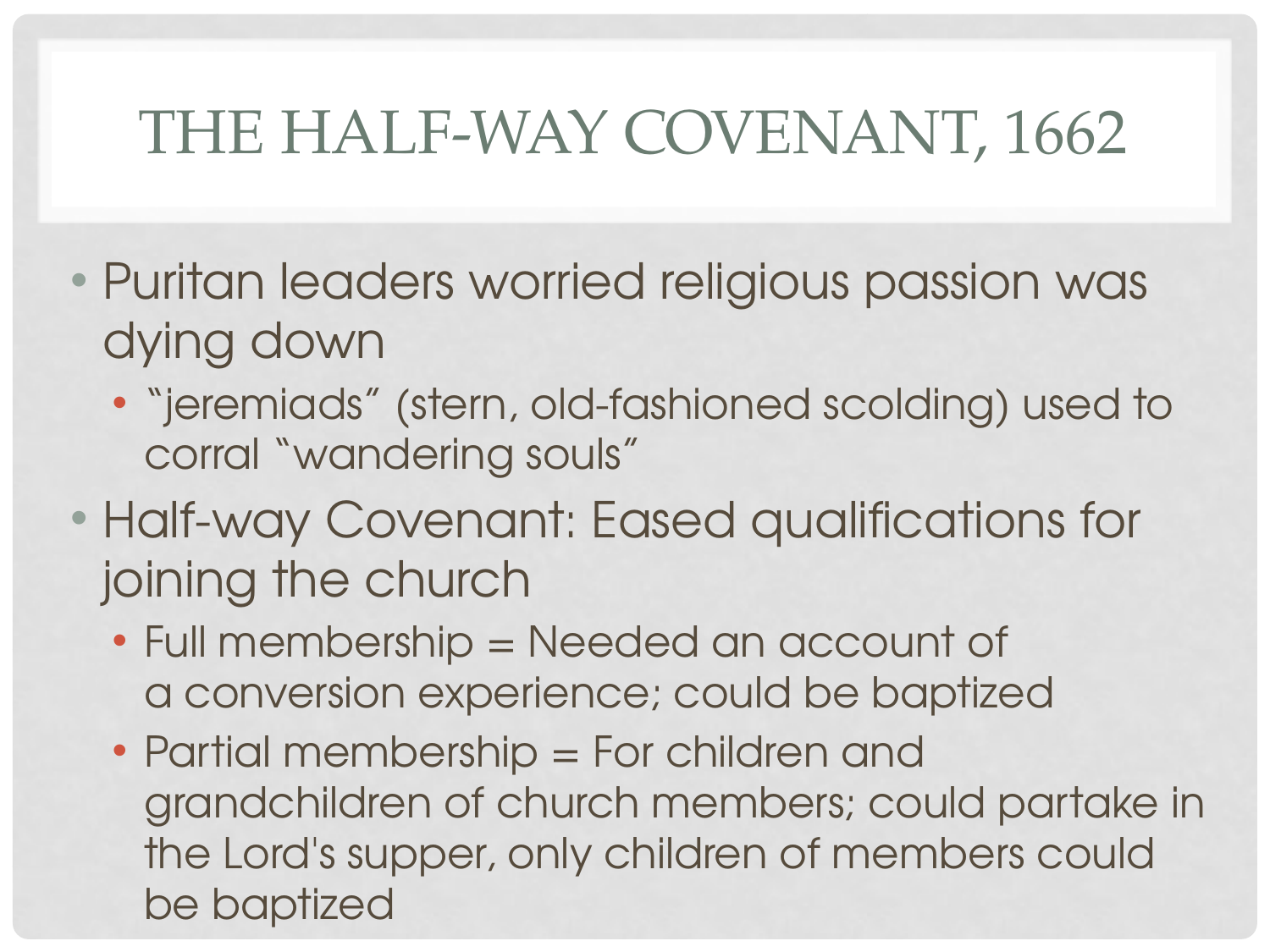

# The Half-Way Covenant, 1662
Puritan leaders worried religious passion was dying down
“jeremiads” (stern, old-fashioned scolding) used to corral “wandering souls”
Half-way Covenant: Eased qualifications for joining the church
Full membership = Needed an account of a conversion experience; could be baptized
Partial membership = For children and grandchildren of church members; could partake in the Lord's supper, only children of members could be baptized